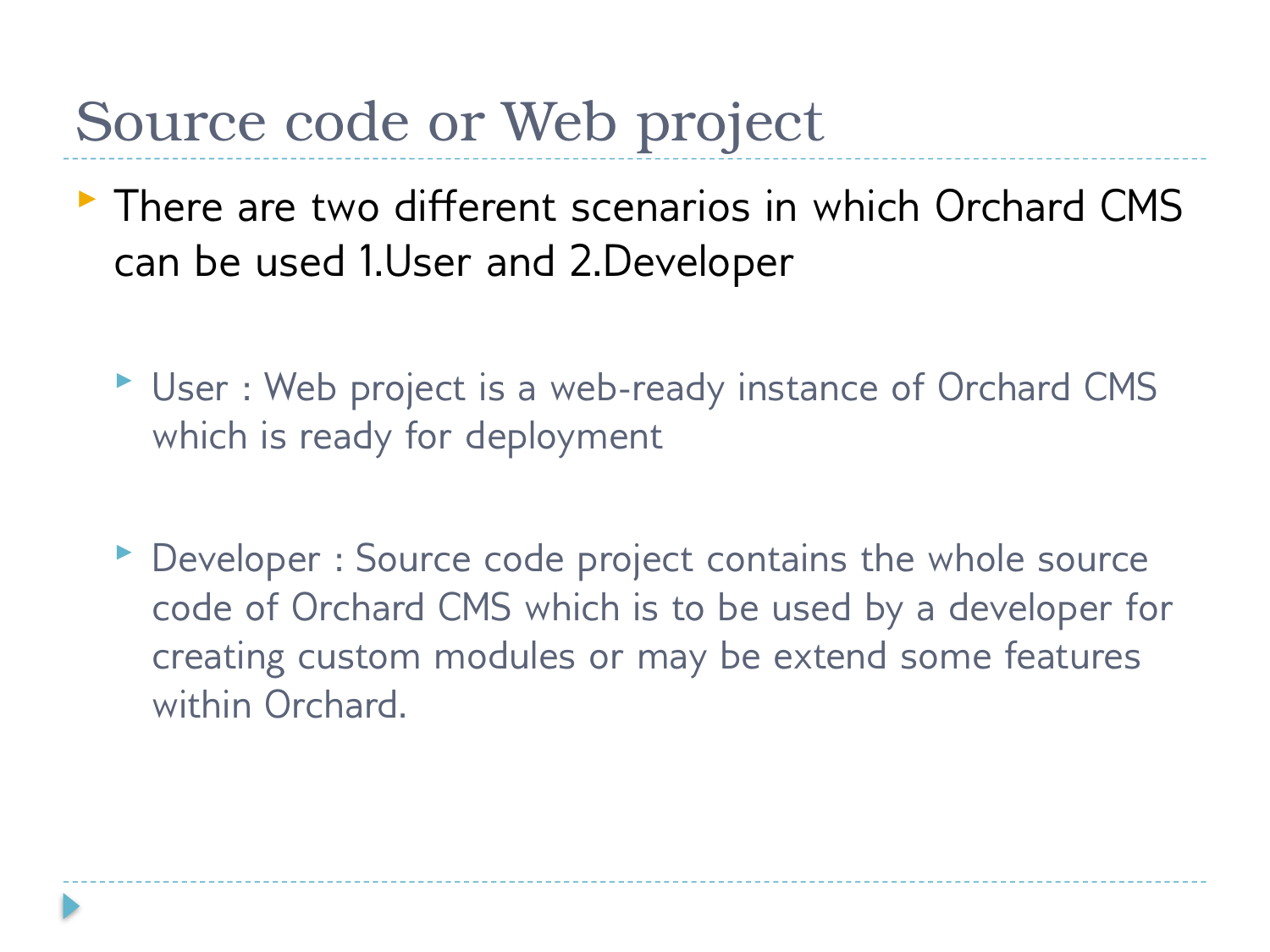

# Source code or Web project
There are two different scenarios in which Orchard CMS can be used 1.User and 2.Developer

User : Web project is a web-ready instance of Orchard CMS which is ready for deployment

Developer : Source code project contains the whole source code of Orchard CMS which is to be used by a developer for creating custom modules or may be extend some features within Orchard.